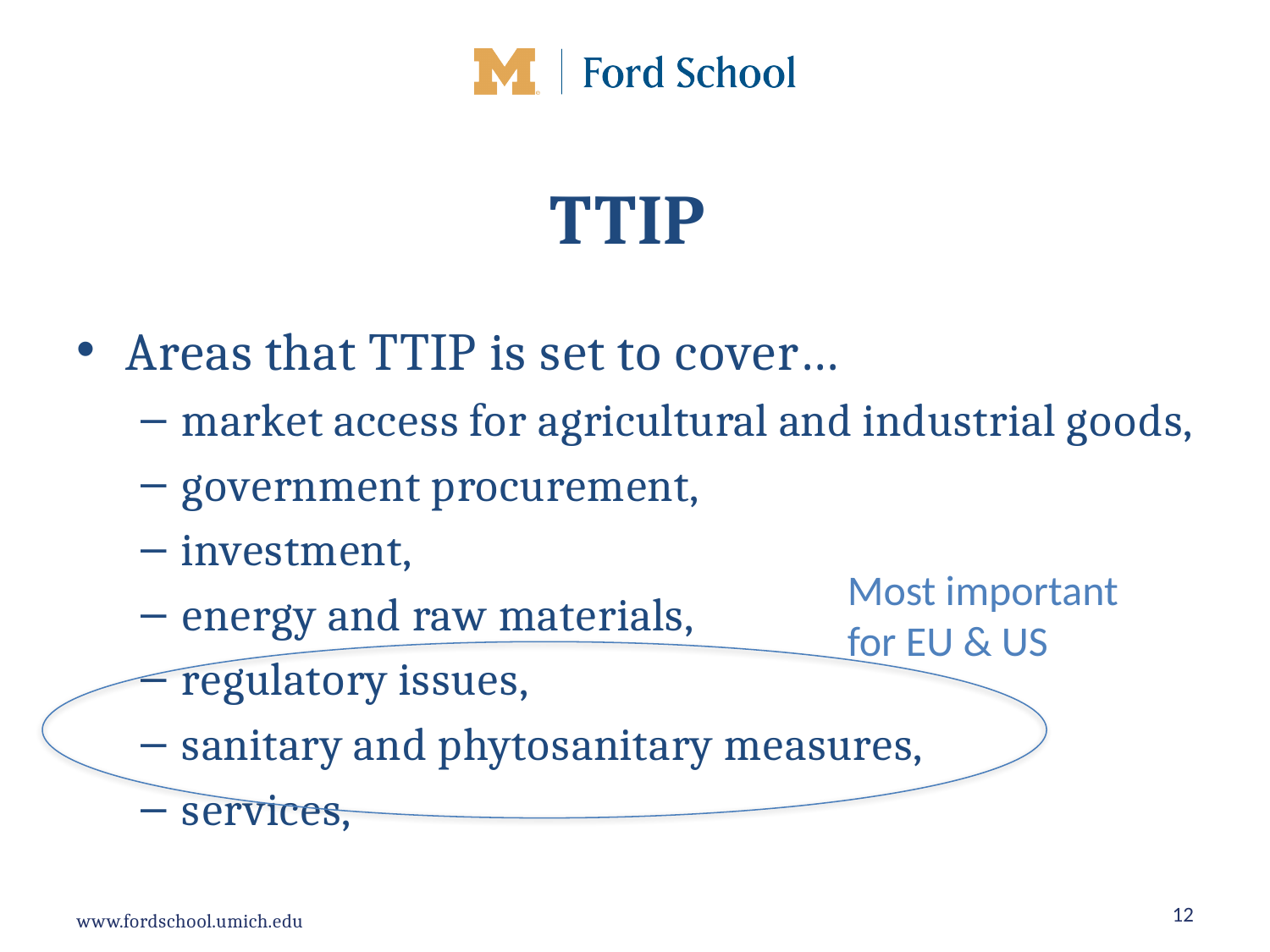

# TTIP
Areas that TTIP is set to cover…
market access for agricultural and industrial goods,
government procurement,
investment,
energy and raw materials,
regulatory issues,
sanitary and phytosanitary measures,
services,
Most important for EU & US

12